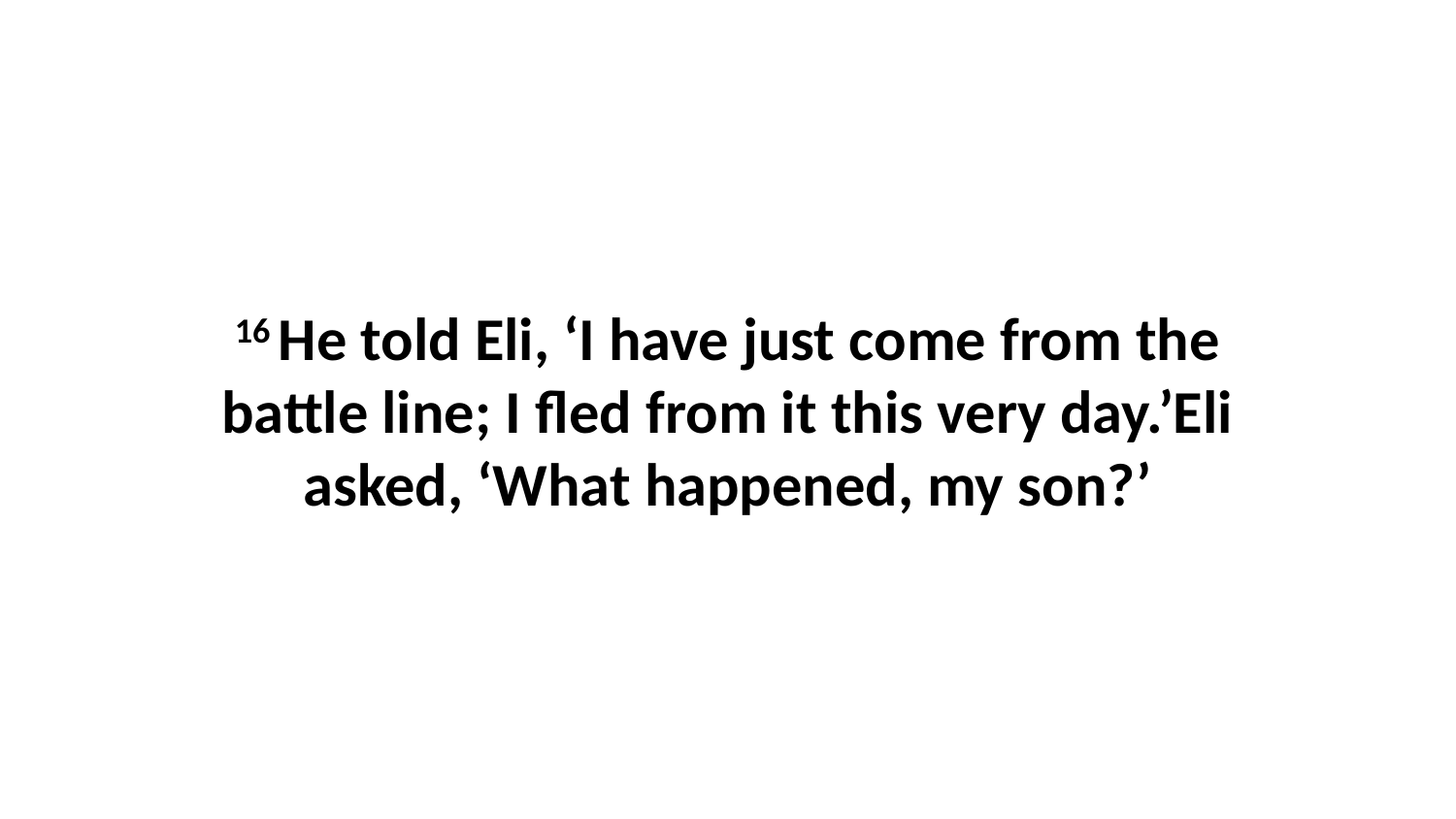

16 He told Eli, ‘I have just come from the battle line; I fled from it this very day.’Eli asked, ‘What happened, my son?’